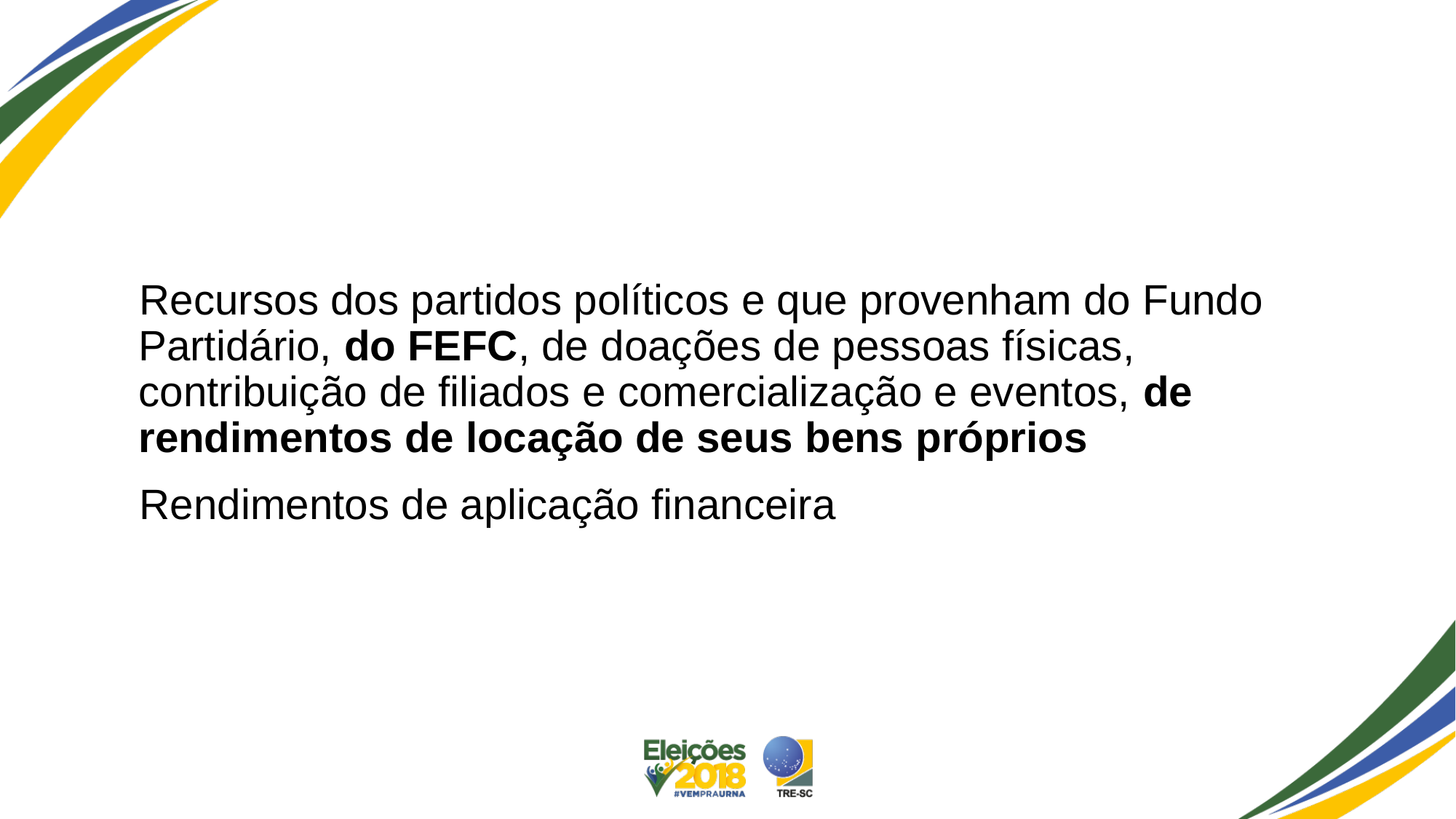

#
Recursos dos partidos políticos e que provenham do Fundo Partidário, do FEFC, de doações de pessoas físicas, contribuição de filiados e comercialização e eventos, de rendimentos de locação de seus bens próprios
Rendimentos de aplicação financeira